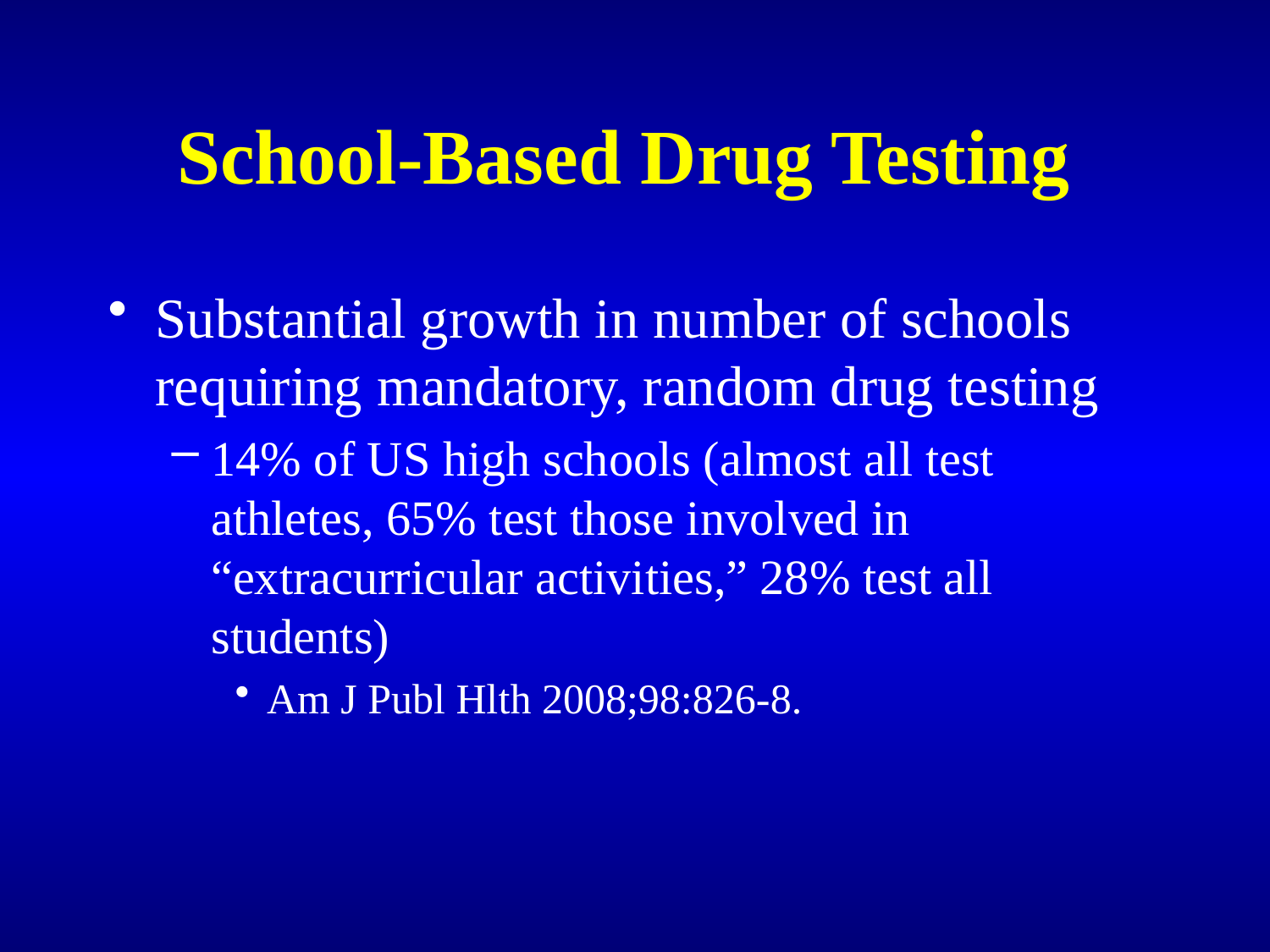

# School-Based Drug Testing
Substantial growth in number of schools requiring mandatory, random drug testing
14% of US high schools (almost all test athletes, 65% test those involved in “extracurricular activities,” 28% test all students)
Am J Publ Hlth 2008;98:826-8.